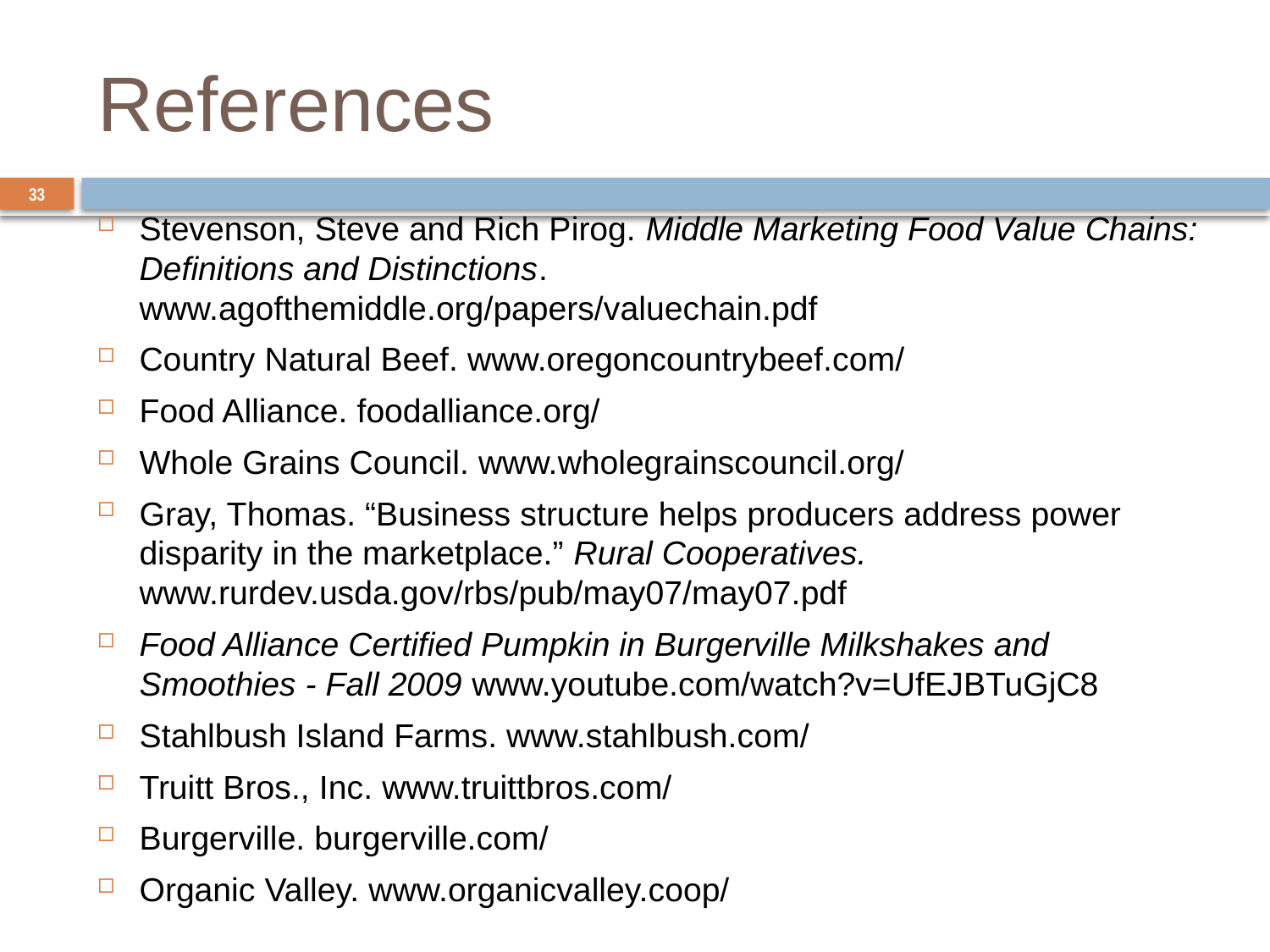

# References
33
Stevenson, Steve and Rich Pirog. Middle Marketing Food Value Chains: Definitions and Distinctions. www.agofthemiddle.org/papers/valuechain.pdf
Country Natural Beef. www.oregoncountrybeef.com/
Food Alliance. foodalliance.org/
Whole Grains Council. www.wholegrainscouncil.org/
Gray, Thomas. “Business structure helps producers address power disparity in the marketplace.” Rural Cooperatives. www.rurdev.usda.gov/rbs/pub/may07/may07.pdf
Food Alliance Certified Pumpkin in Burgerville Milkshakes and Smoothies - Fall 2009 www.youtube.com/watch?v=UfEJBTuGjC8
Stahlbush Island Farms. www.stahlbush.com/
Truitt Bros., Inc. www.truittbros.com/
Burgerville. burgerville.com/
Organic Valley. www.organicvalley.coop/